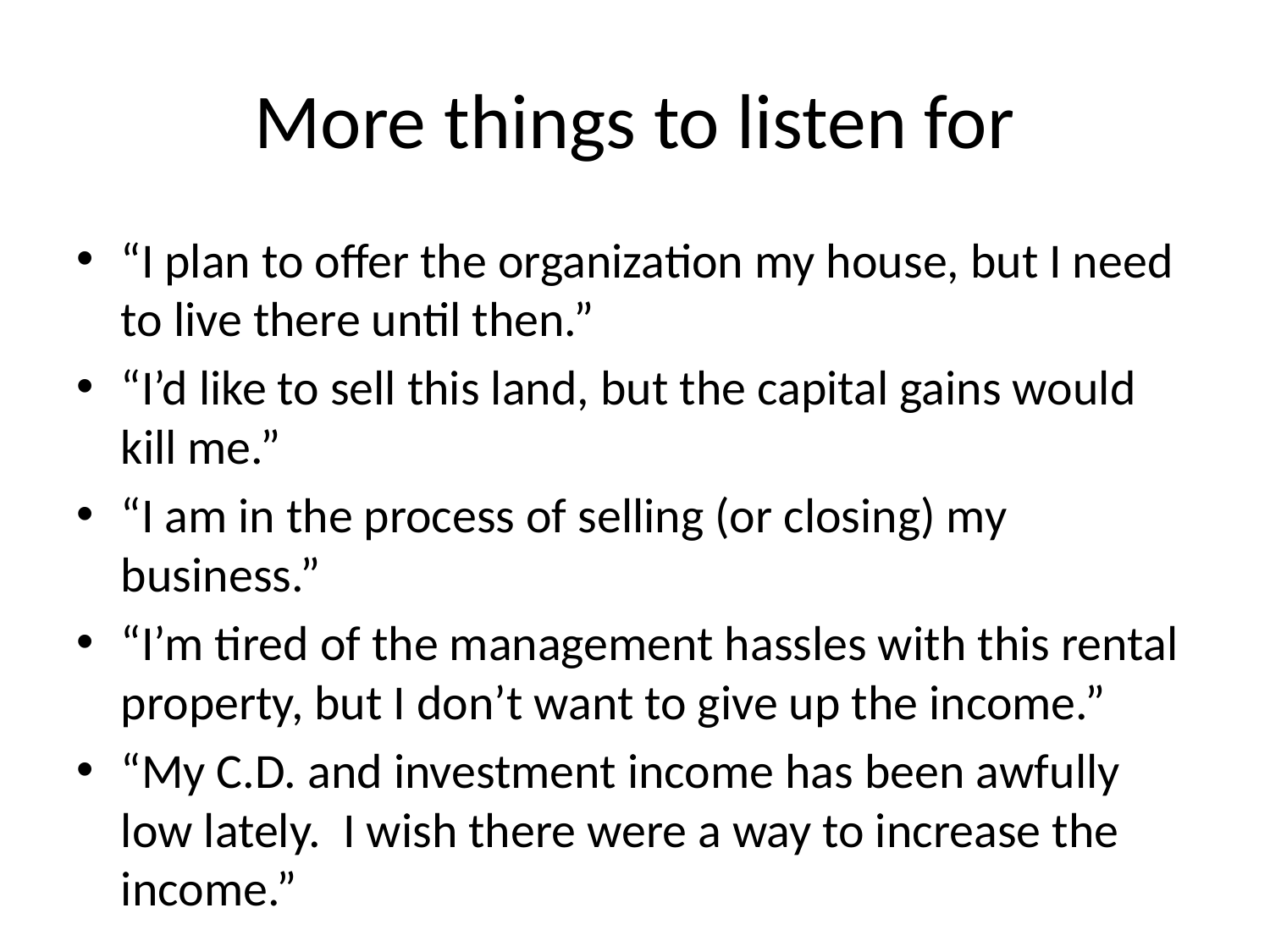

# More things to listen for
“I plan to offer the organization my house, but I need to live there until then.”
“I’d like to sell this land, but the capital gains would kill me.”
“I am in the process of selling (or closing) my business.”
“I’m tired of the management hassles with this rental property, but I don’t want to give up the income.”
“My C.D. and investment income has been awfully low lately.  I wish there were a way to increase the income.”